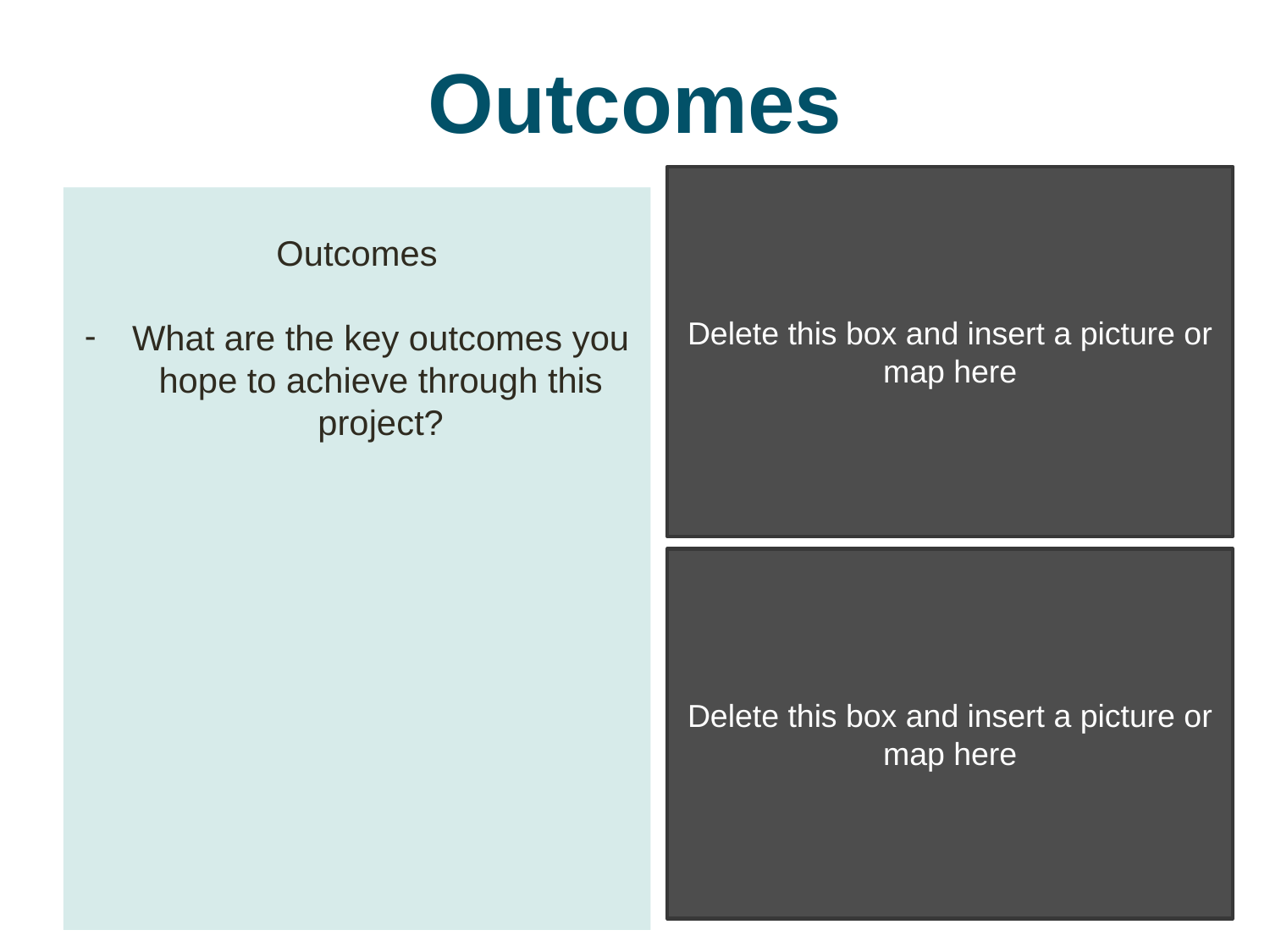

# Outcomes
Delete this box and insert a picture or map here

Outcomes

What are the key outcomes you hope to achieve through this project?

Delete this box and insert a picture or map here